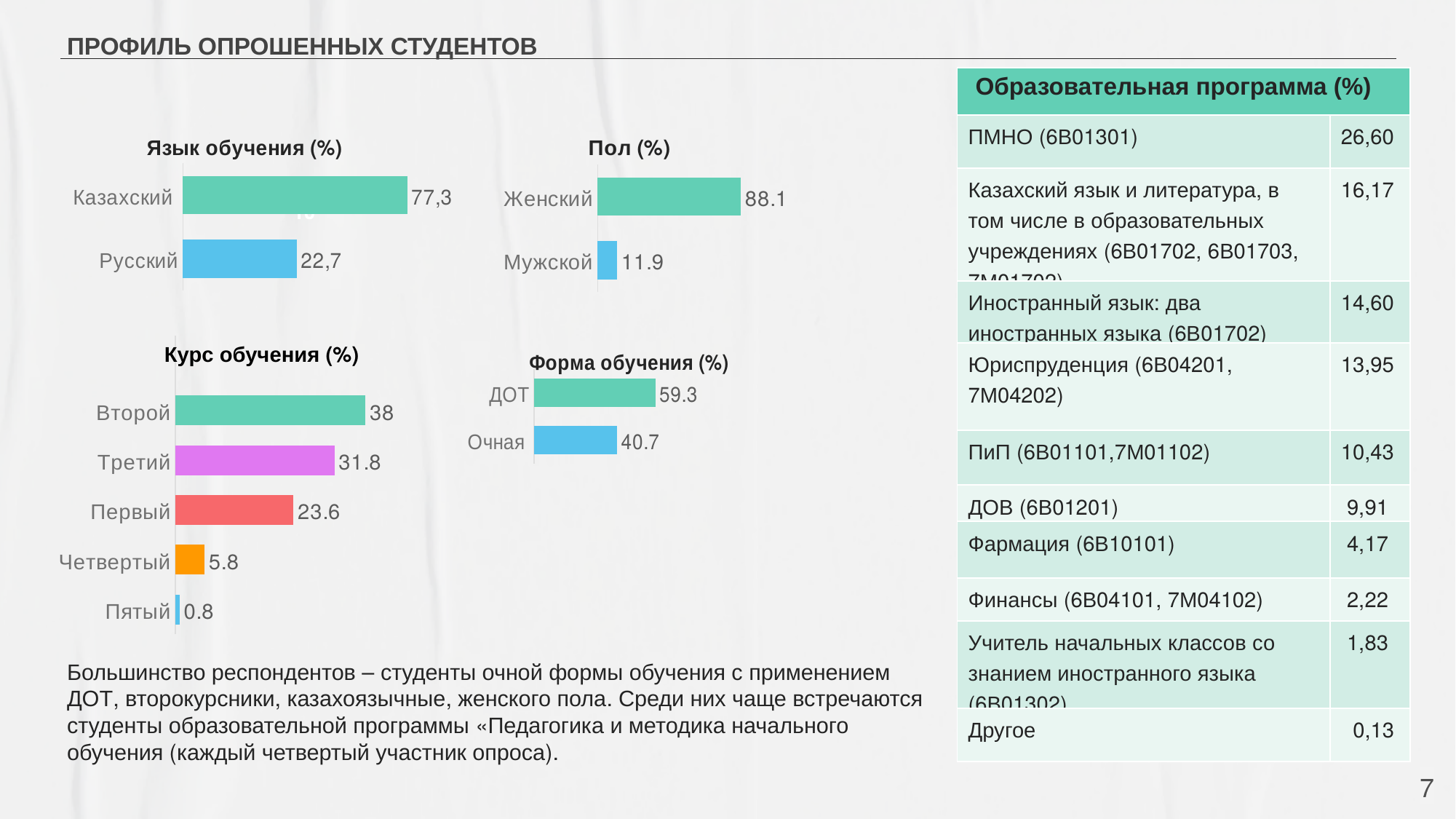

# ПРОФИЛЬ ОПРОШЕННЫХ СТУДЕНТОВ

| Образовательная программа (%) |  |
| --- | --- |
| ПМНО (6В01301) | 26,60 |
| Казахский язык и литература, в том числе в образовательных учреждениях (6В01702, 6В01703, 7М01702) | 16,17 |
| Иностранный язык: два иностранных языка (6В01702) | 14,60 |
| Юриспруденция (6В04201, 7М04202) | 13,95 |
| ПиП (6В01101,7М01102) | 10,43 |
| ДОВ (6В01201) | 9,91 |
| Фармация (6В10101) | 4,17 |
| Финансы (6В04101, 7М04102) | 2,22 |
| Учитель начальных классов со знанием иностранного языка (6В01302) | 1,83 |
| Другое | 0,13 |

### Chart: Язык обучения (%)

| Category | Ряд 1 |
|---|---|
| Русский | 36.0 |
| Казахский  | 71.0 |

### Chart: Пол (%)

| Category | Ряд 1 |
|---|---|
| Мужской | 11.9 |
| Женский | 88.1 |
 10

             Курс обучения (%)

### Chart

| Category | Ряд 1 |
|---|---|
| Пятый | 0.8 |
| Четвертый | 5.8 |
| Первый | 23.6 |
| Третий | 31.8 |
| Второй | 38.0 |

### Chart: Форма обучения (%)

| Category | Ряд 1 |
|---|---|
| Очная  | 40.7 |
| ДОТ | 59.3 |
Большинство респондентов – студенты очной формы обучения с применением ДОТ, второкурсники, казахоязычные, женского пола. Среди них чаще встречаются студенты образовательной программы «Педагогика и методика начального обучения (каждый четвертый участник опроса).
7